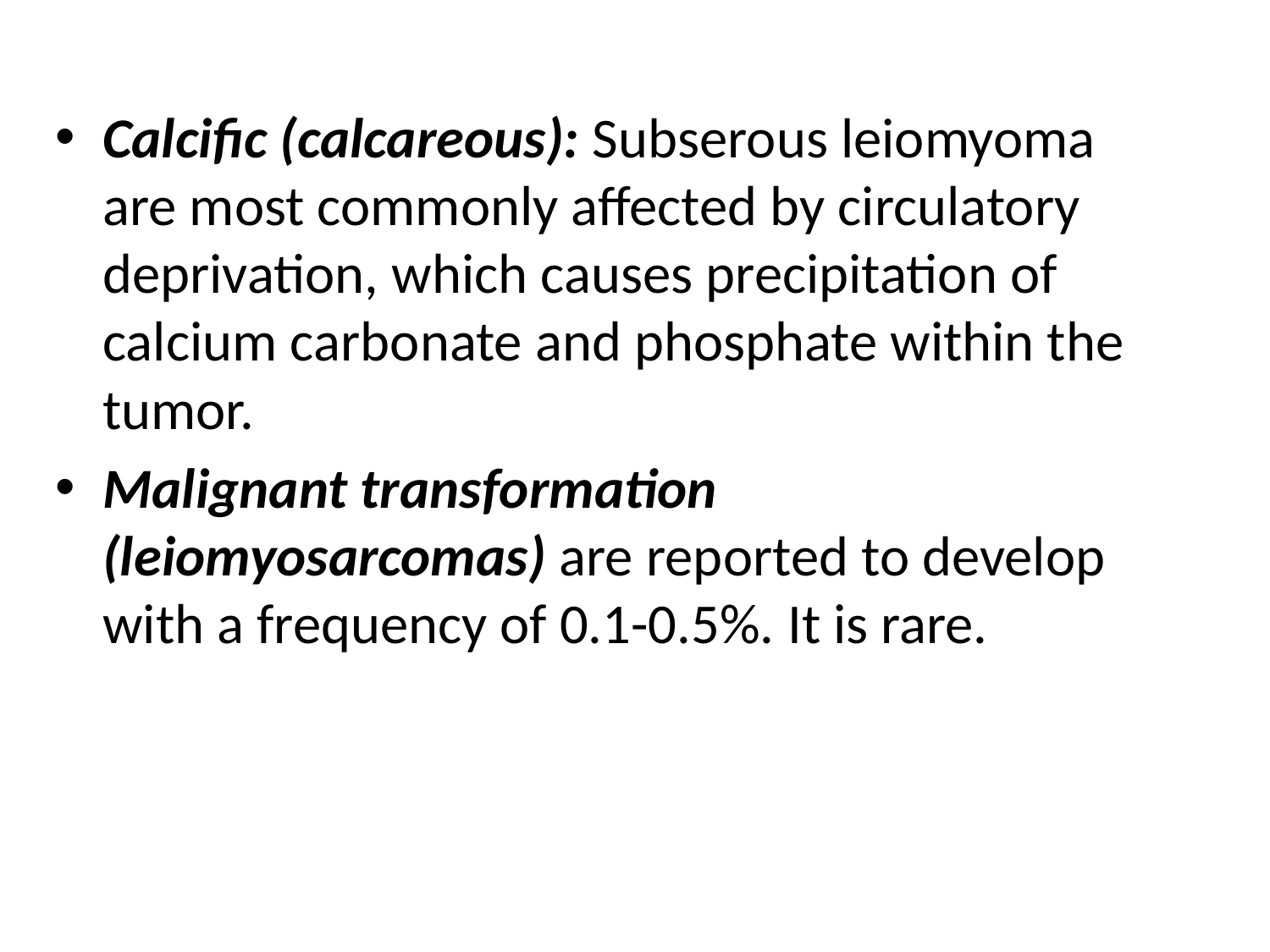

Calcific (calcareous): Subserous leiomyoma are most commonly affected by circulatory deprivation, which causes precipitation of calcium carbonate and phosphate within the tumor.
Malignant transformation (leiomyosarcomas) are reported to develop with a frequency of 0.1-0.5%. It is rare.